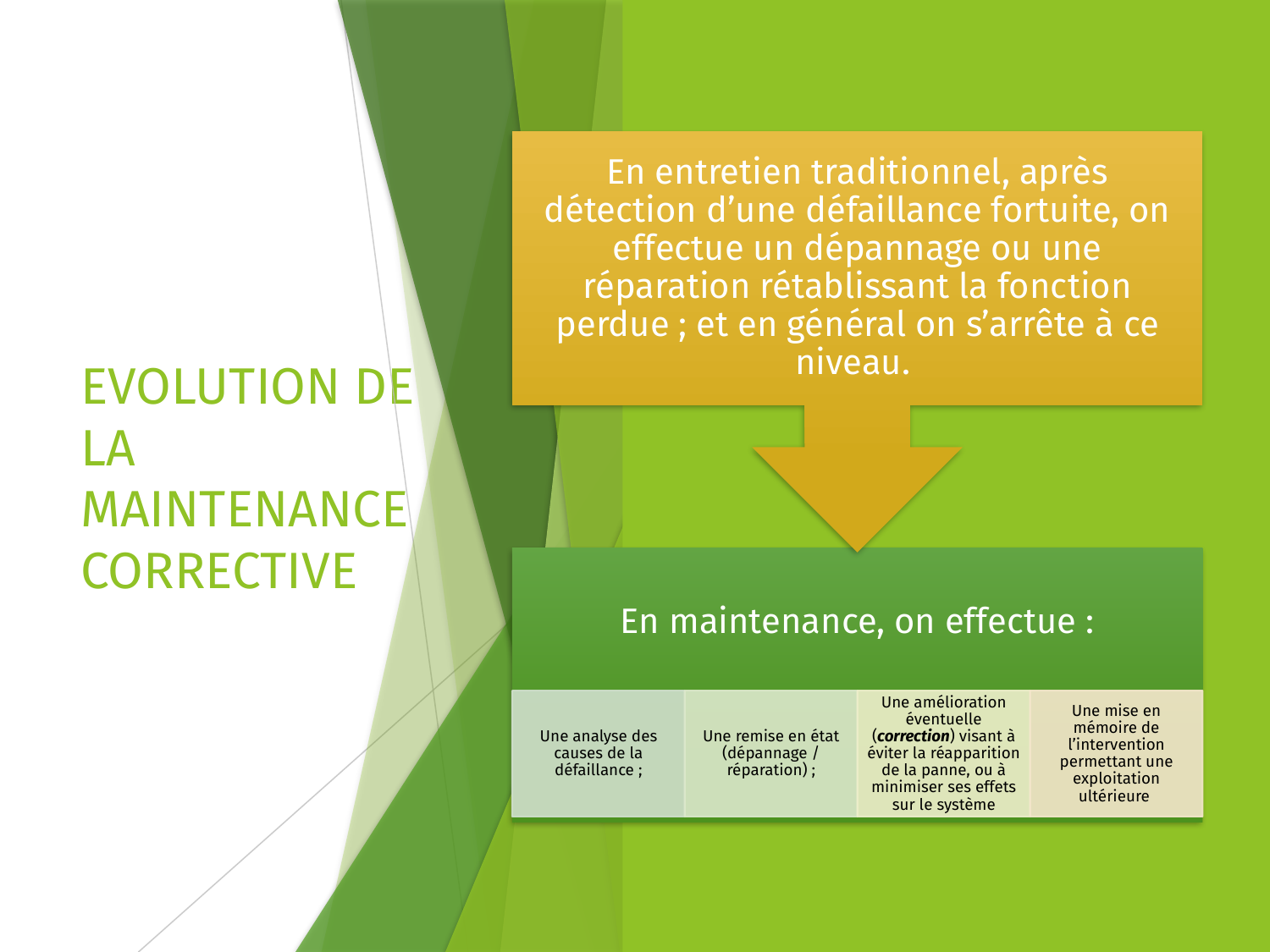

En maintenance, on effectue :
Une analyse des causes de la défaillance ;
Une remise en état (dépannage / réparation) ;
Une amélioration éventuelle (correction) visant à éviter la réapparition de la panne, ou à minimiser ses effets sur le système
Une mise en mémoire de l’intervention permettant une exploitation ultérieure
En entretien traditionnel, après détection d’une défaillance fortuite, on effectue un dépannage ou une réparation rétablissant la fonction perdue ; et en général on s’arrête à ce niveau.
# EVOLUTION DE LA MAINTENANCE CORRECTIVE